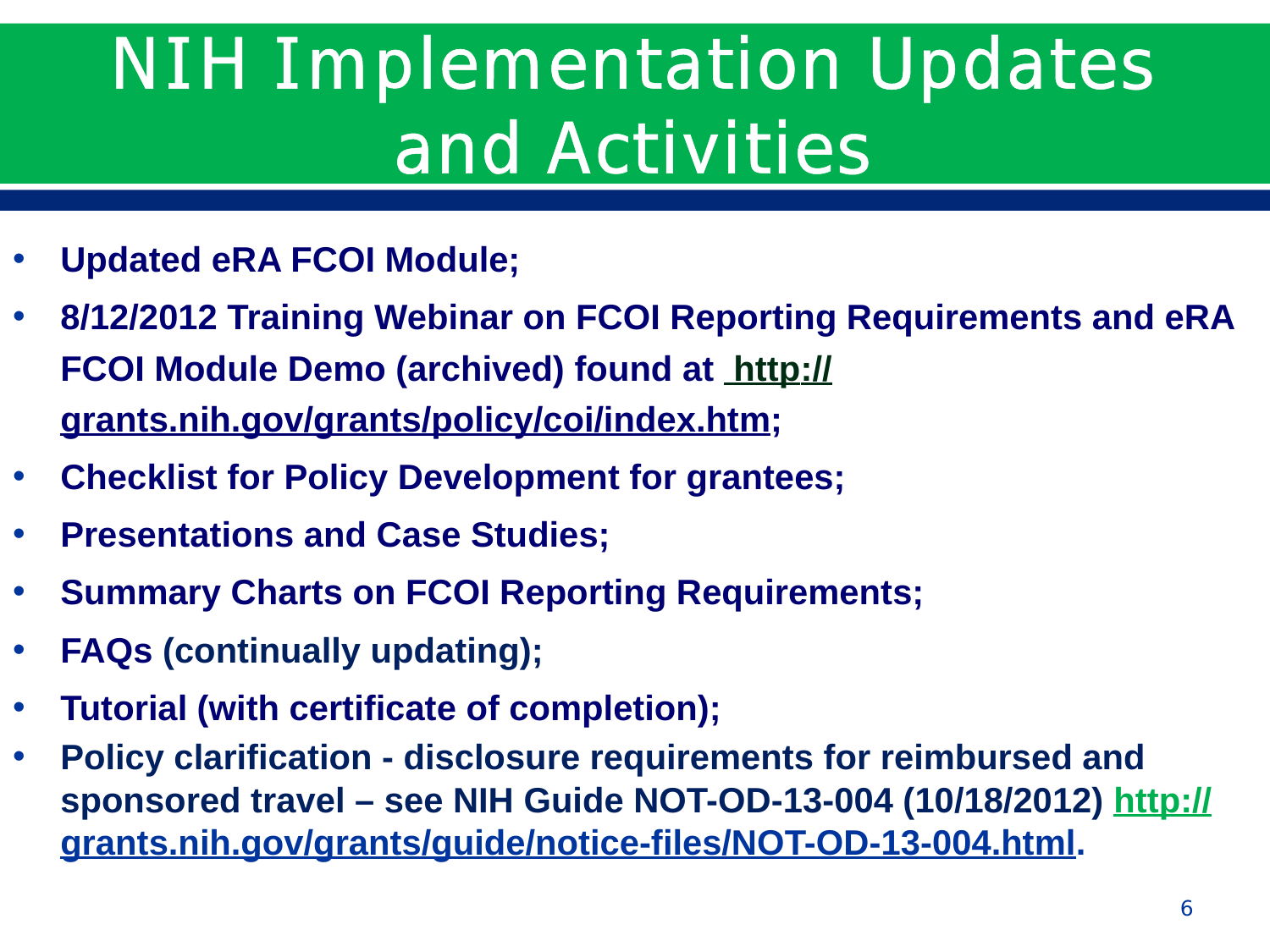

# NIH Implementation Updates and Activities
Updated eRA FCOI Module;
8/12/2012 Training Webinar on FCOI Reporting Requirements and eRA FCOI Module Demo (archived) found at  http://grants.nih.gov/grants/policy/coi/index.htm;
Checklist for Policy Development for grantees;
Presentations and Case Studies;
Summary Charts on FCOI Reporting Requirements;
FAQs (continually updating);
Tutorial (with certificate of completion);
Policy clarification - disclosure requirements for reimbursed and sponsored travel – see NIH Guide NOT-OD-13-004 (10/18/2012) http://grants.nih.gov/grants/guide/notice-files/NOT-OD-13-004.html.

6